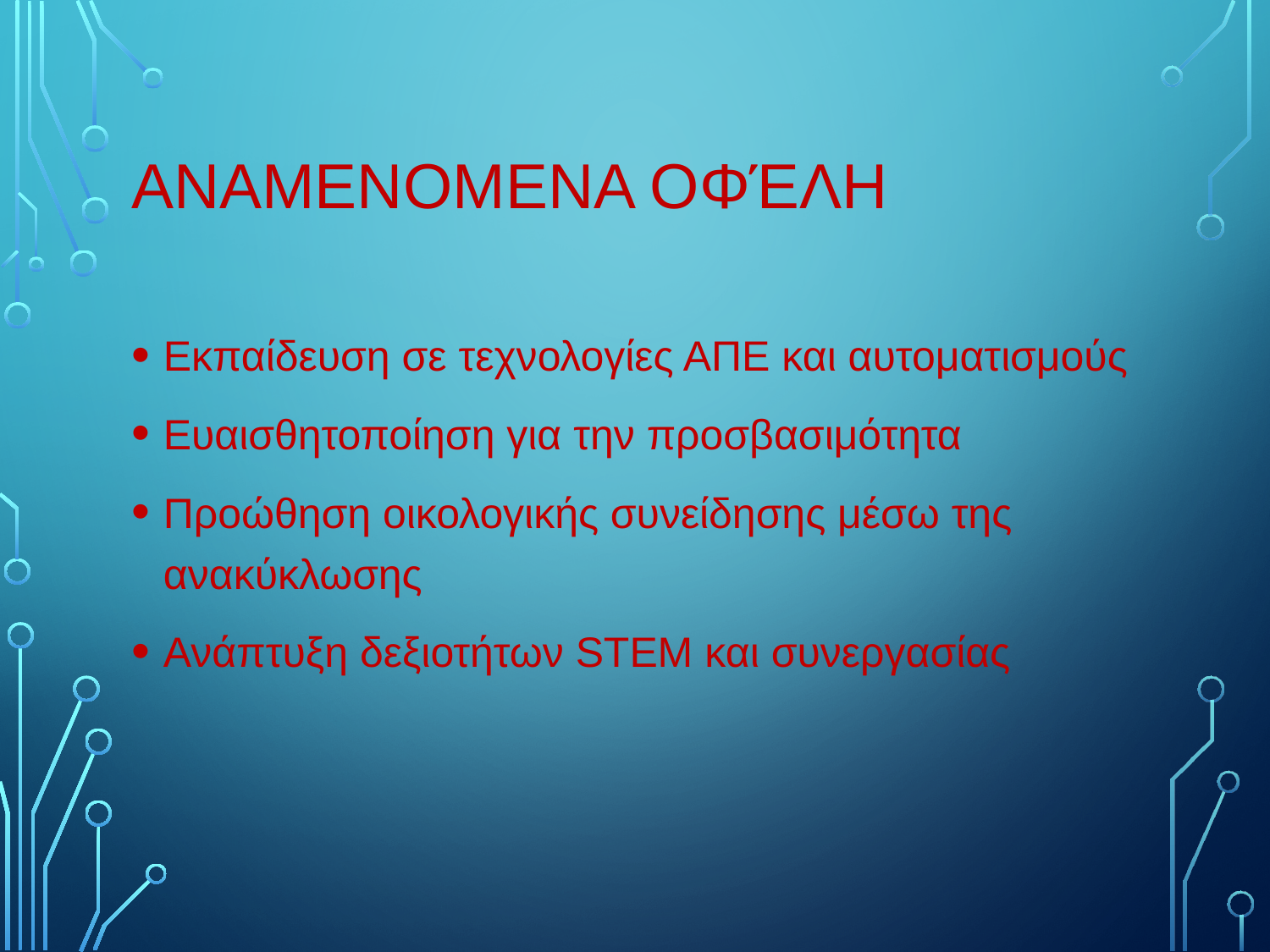

# Αναμενομενα Οφέλη
Εκπαίδευση σε τεχνολογίες ΑΠΕ και αυτοματισμούς
Ευαισθητοποίηση για την προσβασιμότητα
Προώθηση οικολογικής συνείδησης μέσω της ανακύκλωσης
Ανάπτυξη δεξιοτήτων STEM και συνεργασίας